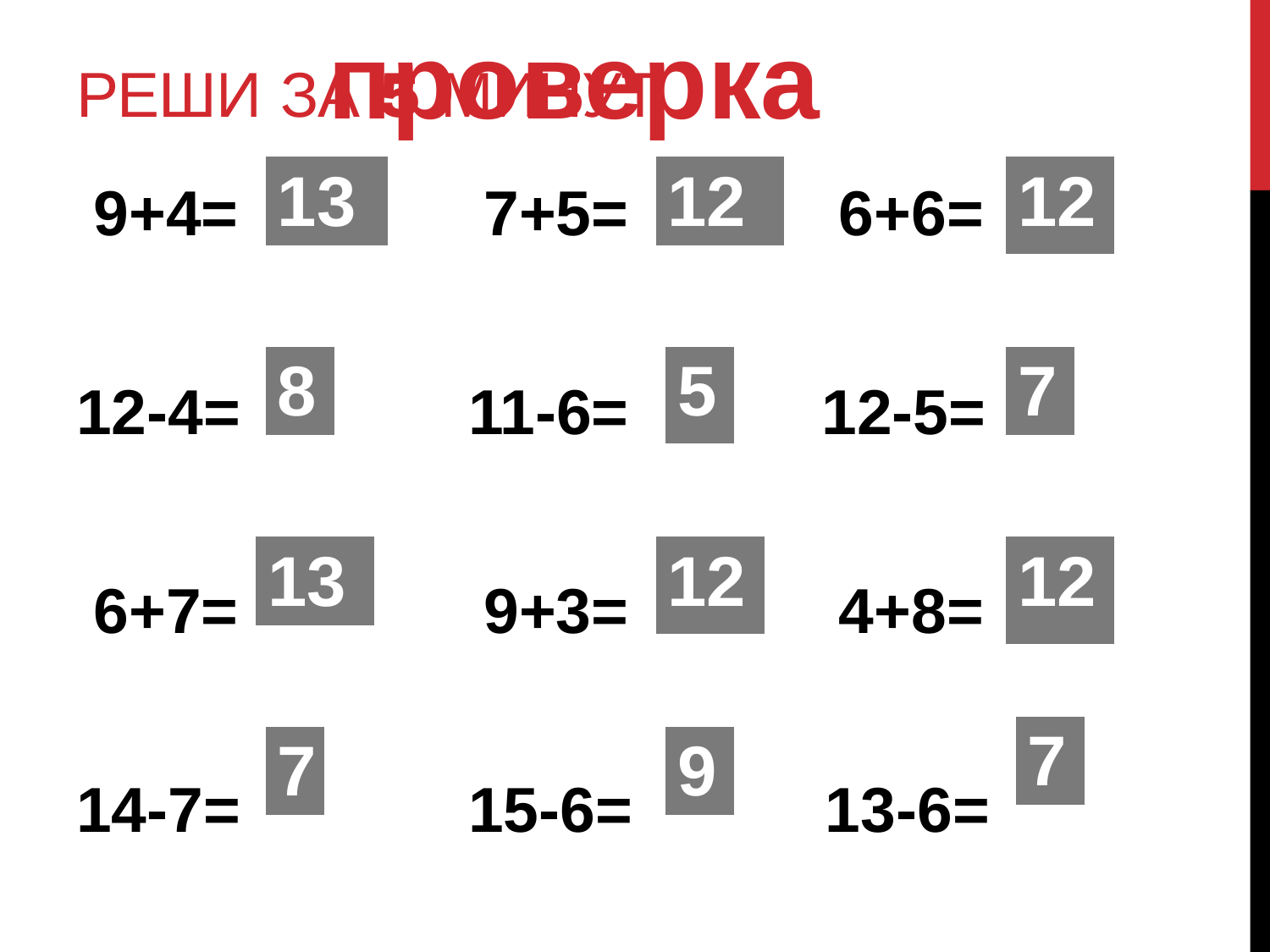

| проверка |
| --- |
# Реши за 5 минут
| 13 |
| --- |
| 12 |
| --- |
| 12 |
| --- |
 9+4=              7+5=            6+6=

12-4=             11-6=           12-5=

 6+7=              9+3=            4+8=

14-7=             15-6=           13-6=
| 8 |
| --- |
| 5 |
| --- |
| 7 |
| --- |
| 13 |
| --- |
| 12 |
| --- |
| 12 |
| --- |
| 7 |
| --- |
| 7 |
| --- |
| 9 |
| --- |